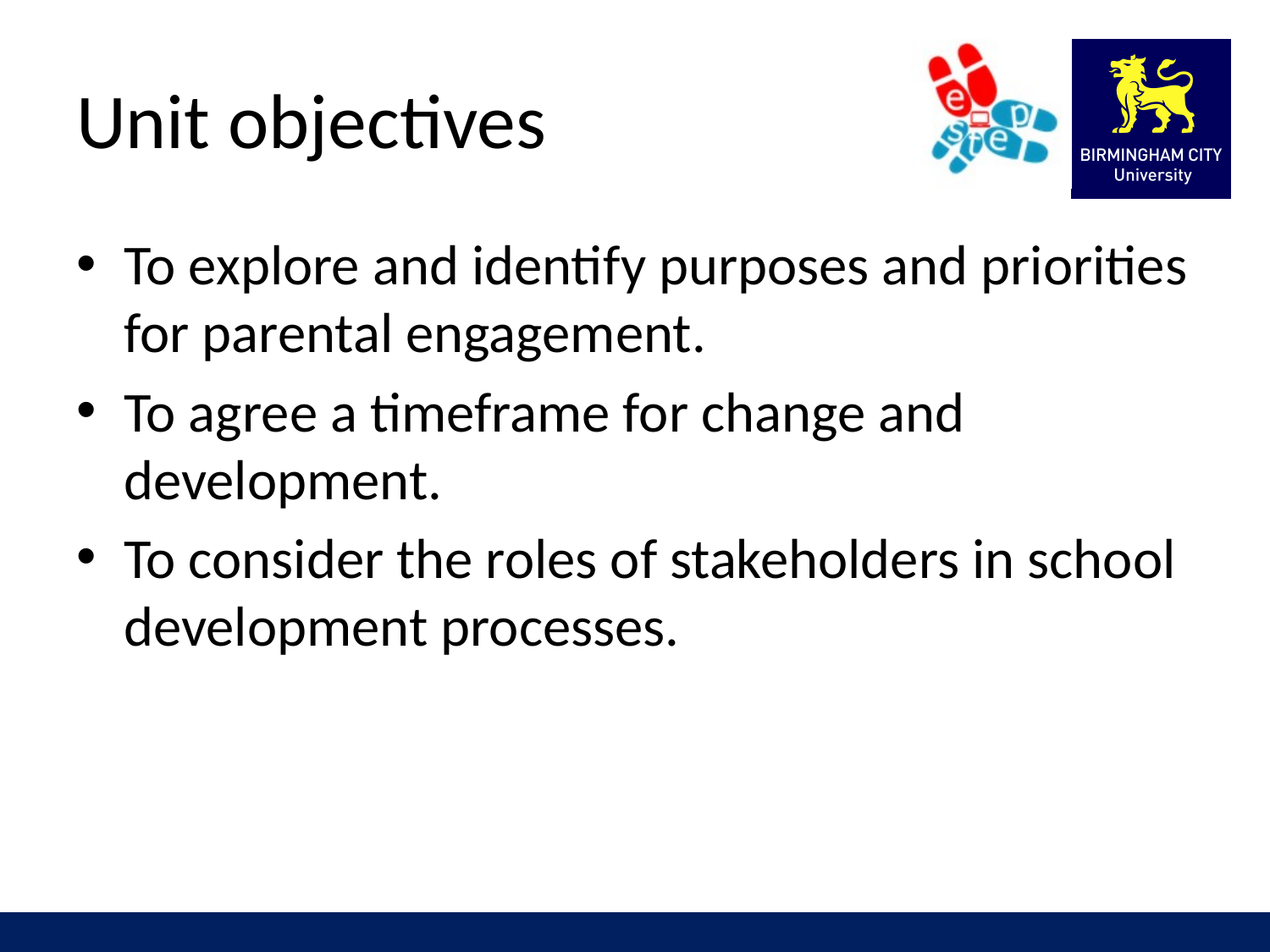

# Unit objectives
To explore and identify purposes and priorities for parental engagement.
To agree a timeframe for change and development.
To consider the roles of stakeholders in school development processes.